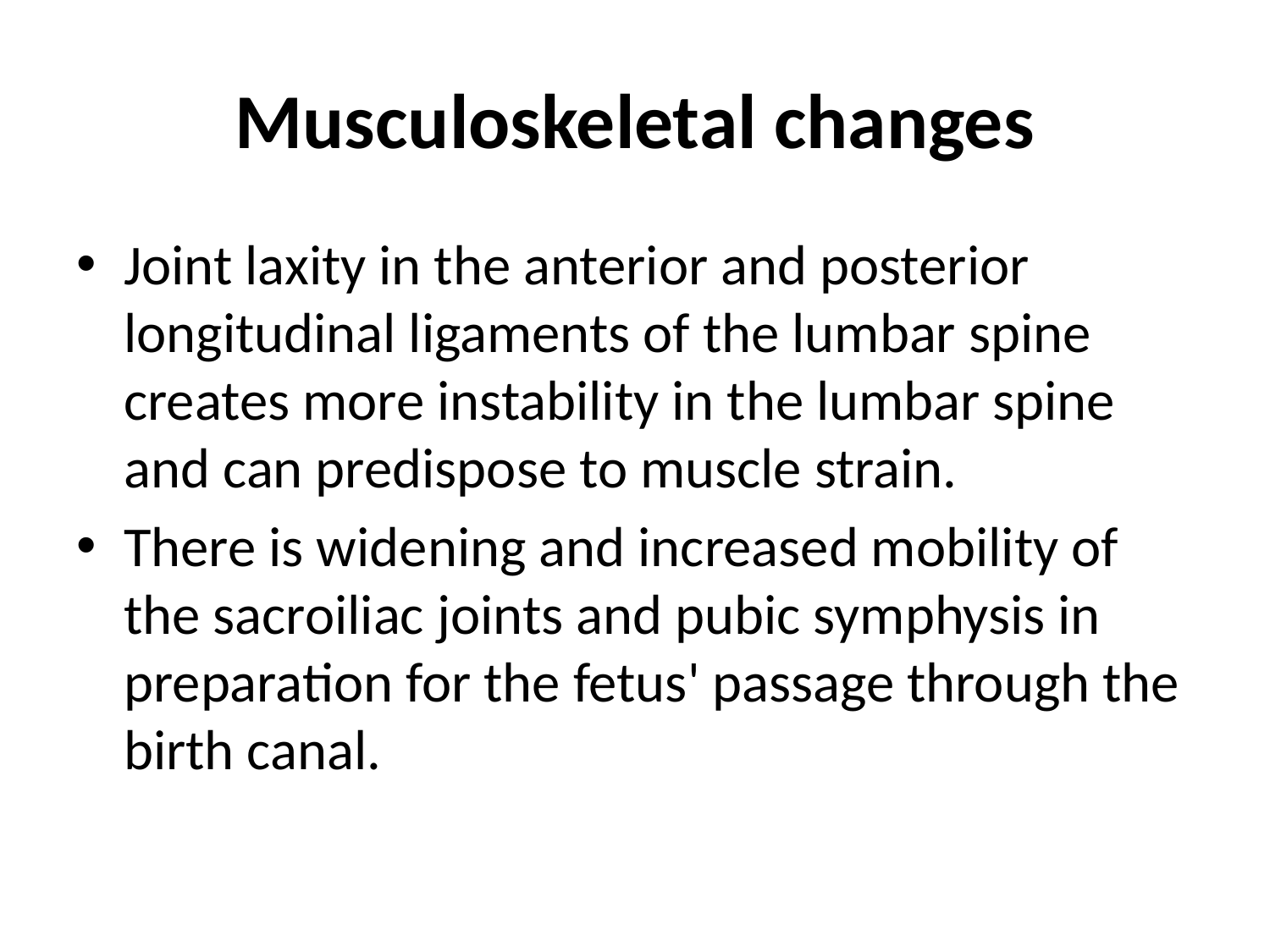

# Musculoskeletal changes
Joint laxity in the anterior and posterior longitudinal ligaments of the lumbar spine creates more instability in the lumbar spine and can predispose to muscle strain.
There is widening and increased mobility of the sacroiliac joints and pubic symphysis in preparation for the fetus' passage through the birth canal.